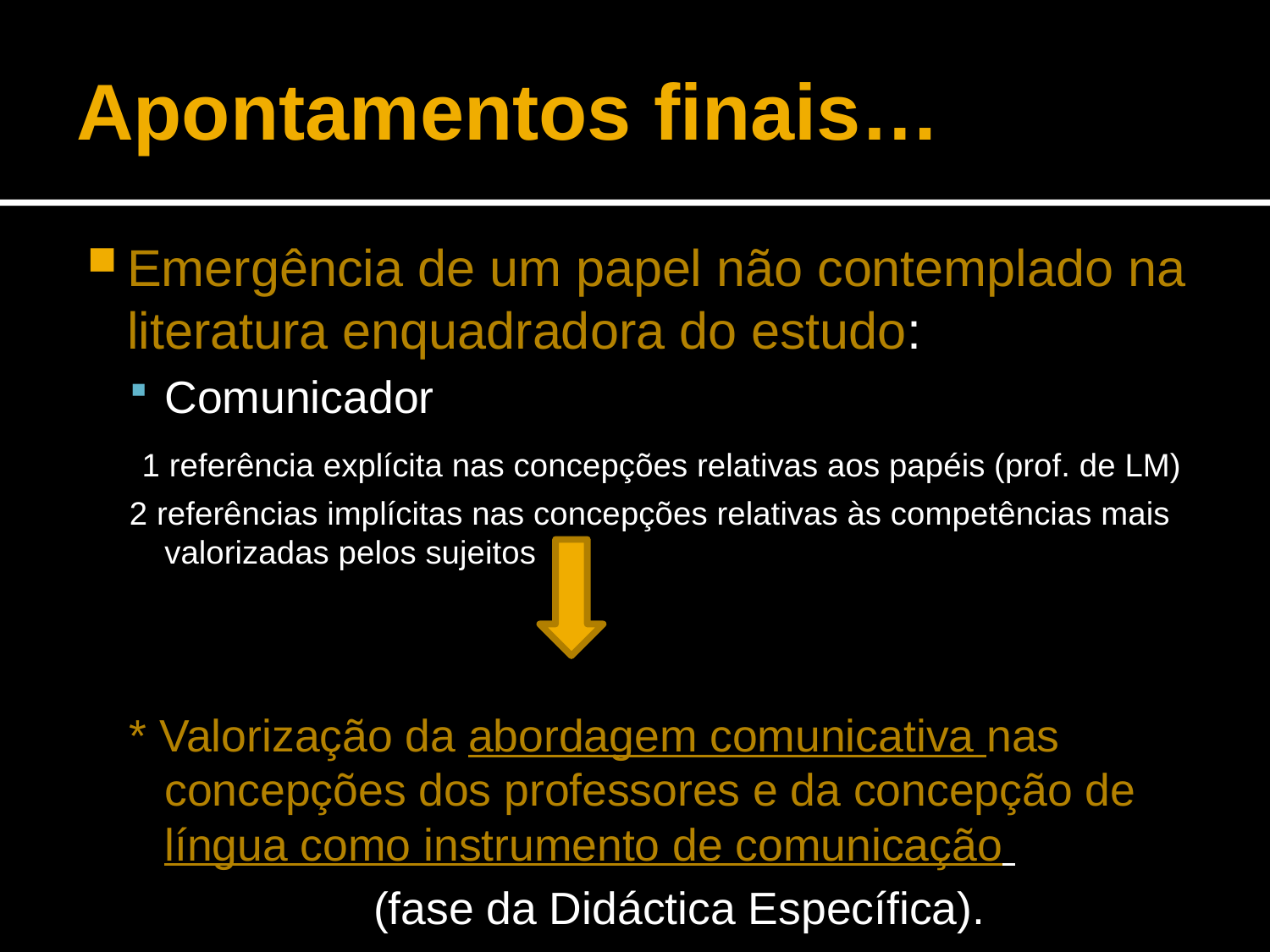

# Apontamentos finais…
Emergência de um papel não contemplado na literatura enquadradora do estudo:
Comunicador
 1 referência explícita nas concepções relativas aos papéis (prof. de LM)
2 referências implícitas nas concepções relativas às competências mais valorizadas pelos sujeitos

* Valorização da abordagem comunicativa nas concepções dos professores e da concepção de língua como instrumento de comunicação
	(fase da Didáctica Específica).